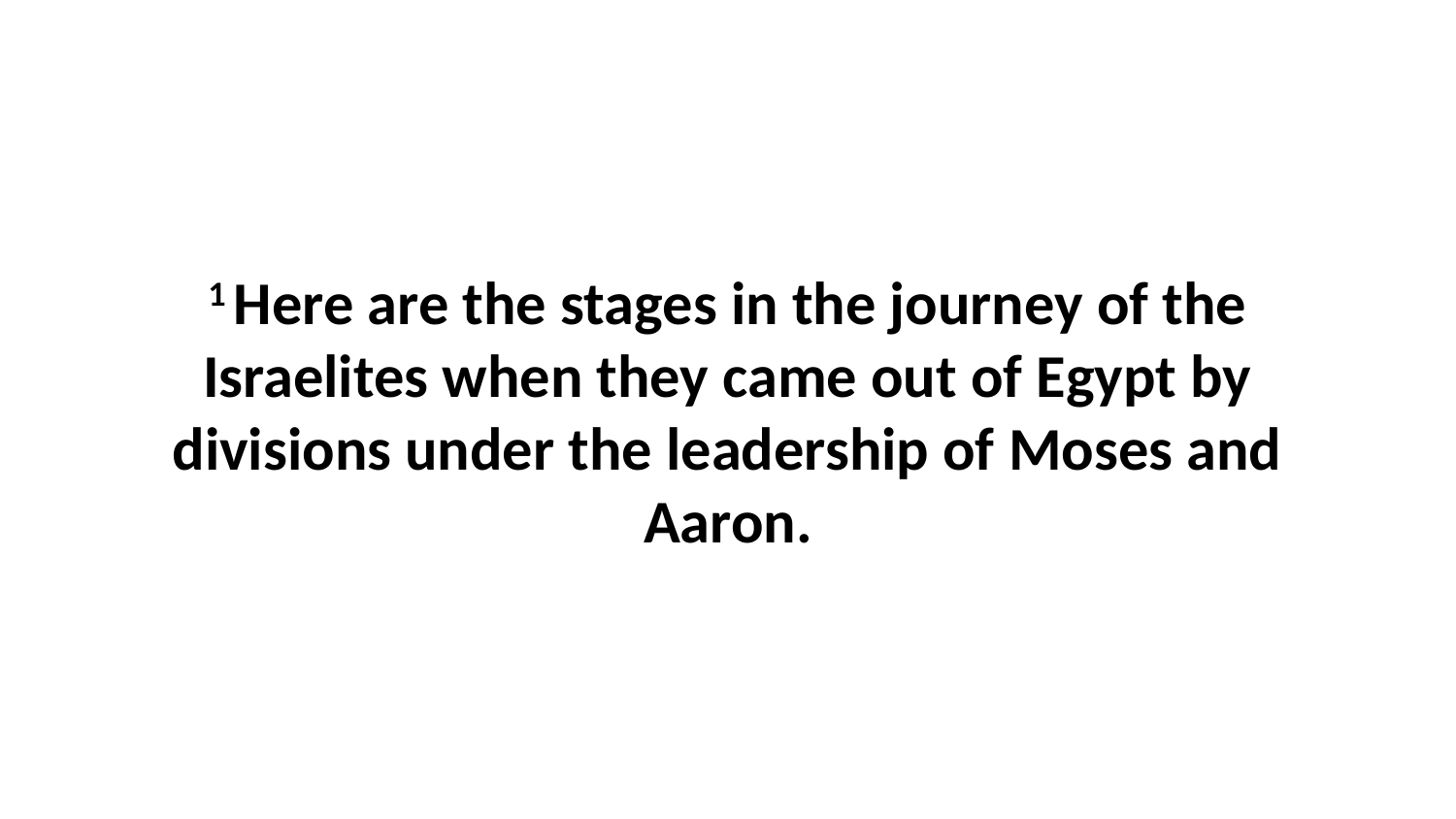

1 Here are the stages in the journey of the Israelites when they came out of Egypt by divisions under the leadership of Moses and Aaron.